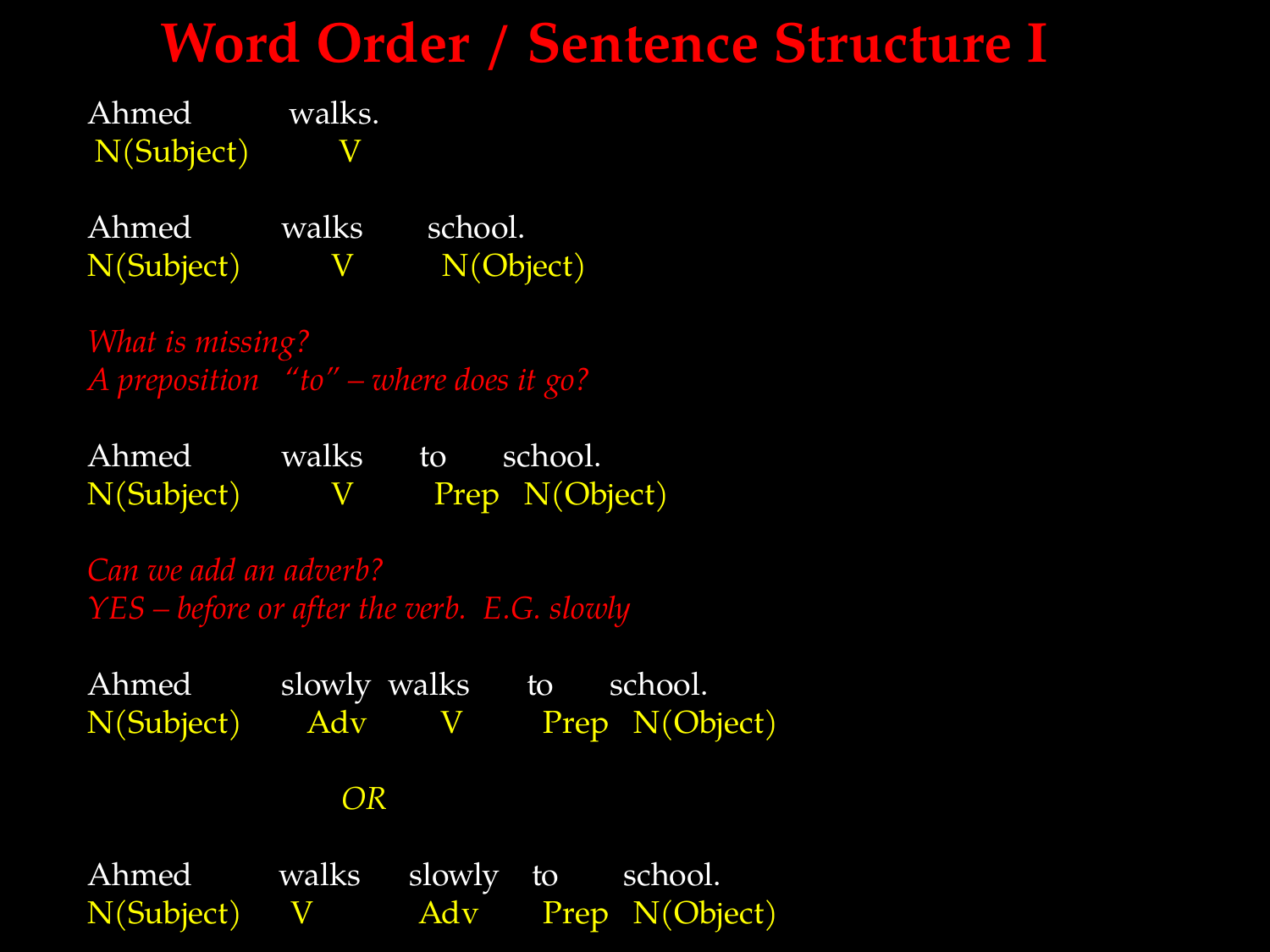

Word Order / Sentence Structure I
Ahmed            walks.
 N(Subject)           V

Ahmed           walks        school.
N(Subject)           V           N(Object)

What is missing?
A preposition   “to” – where does it go?

Ahmed           walks       to       school.
N(Subject)           V          Prep   N(Object)

Can we add an adverb?
YES – before or after the verb.  E.G. slowly

Ahmed           slowly  walks       to       school.
N(Subject)        Adv         V          Prep   N(Object)

		OR

Ahmed 	        walks      slowly    to        school.
N(Subject)      V             Adv        Prep   N(Object)